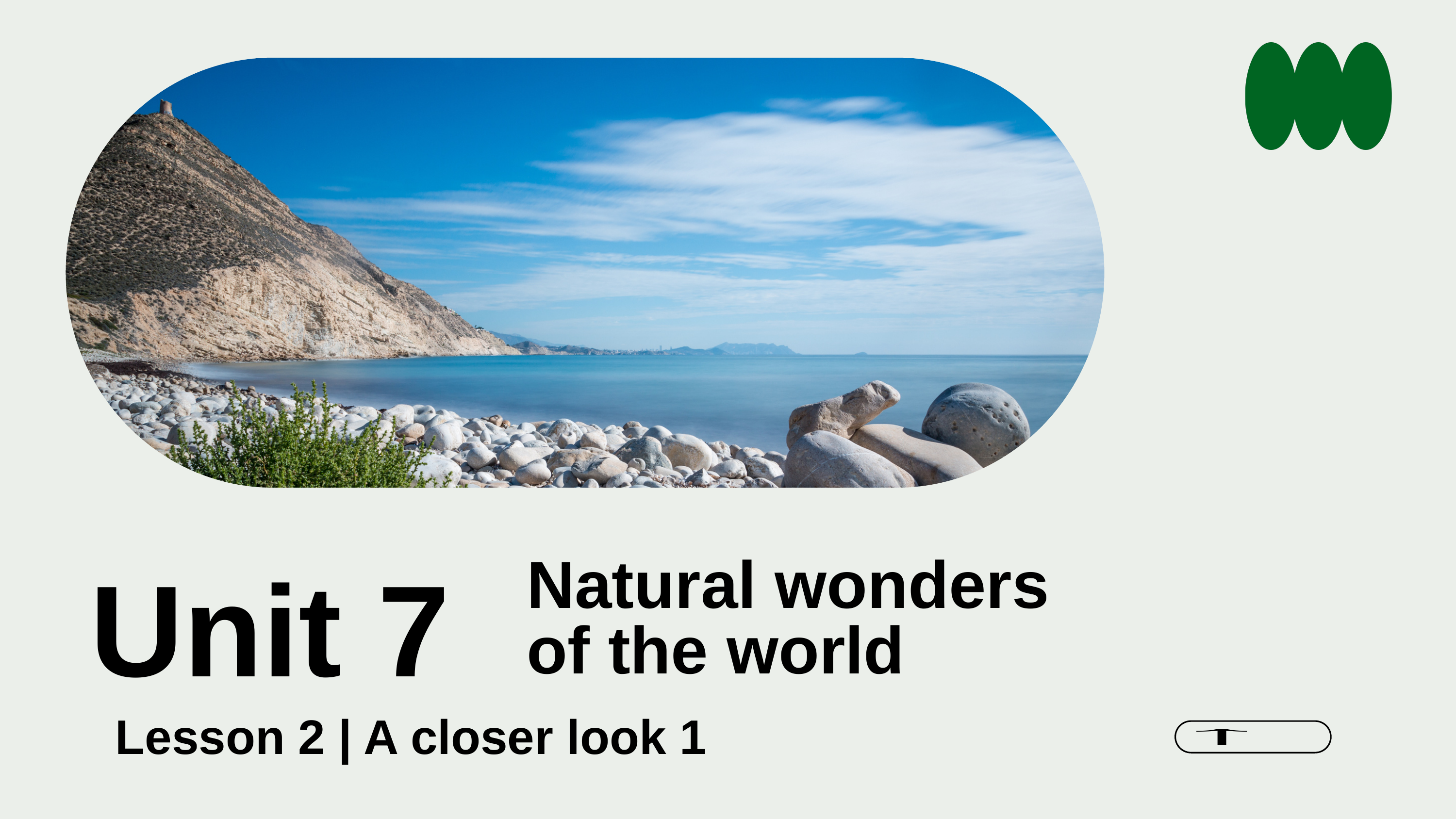

Unit 7
Natural wonders
of the world
Lesson 2 | A closer look 1